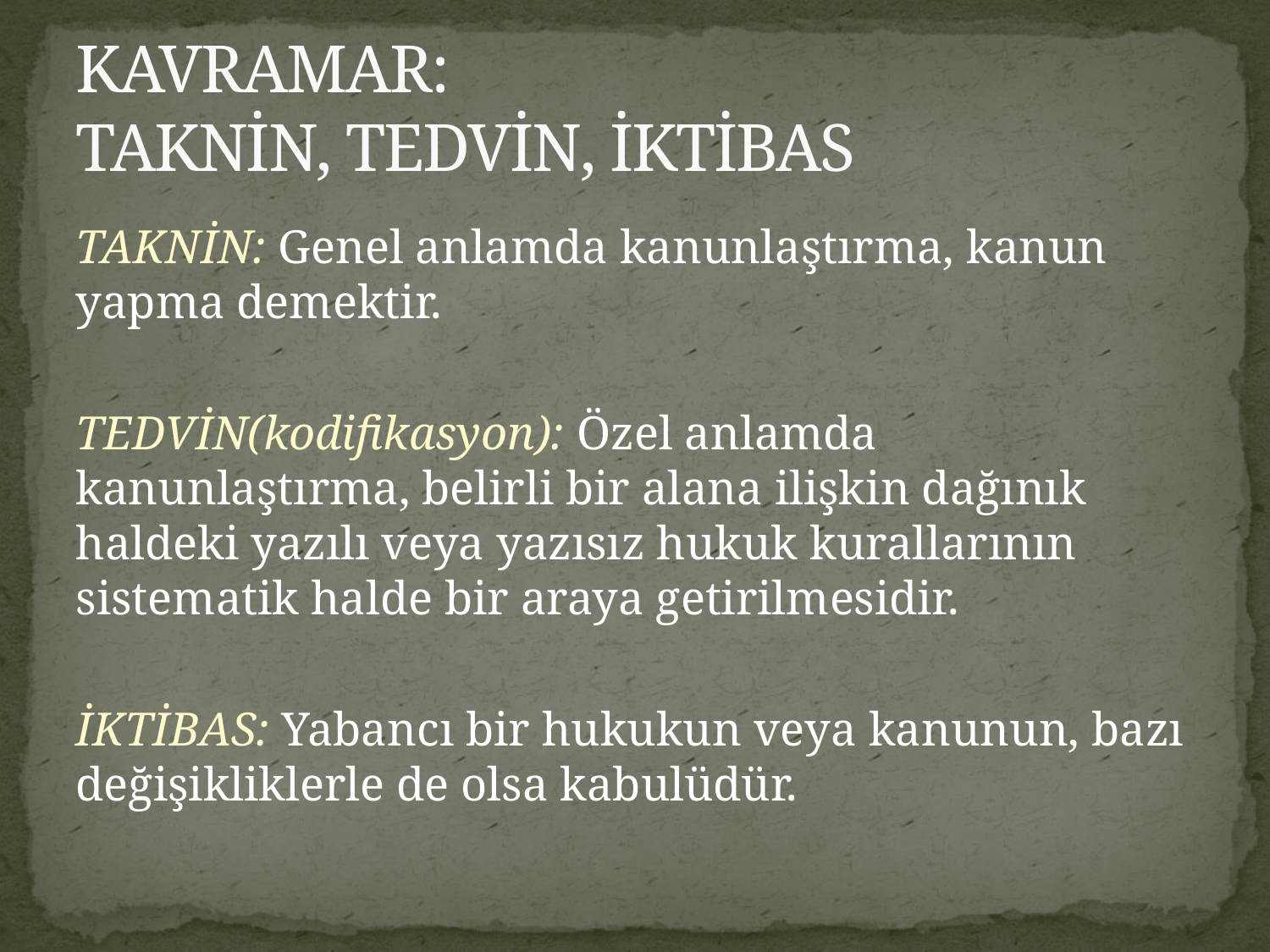

# KAVRAMAR: TAKNİN, TEDVİN, İKTİBAS
TAKNİN: Genel anlamda kanunlaştırma, kanun yapma demektir.

TEDVİN(kodifikasyon): Özel anlamda kanunlaştırma, belirli bir alana ilişkin dağınık haldeki yazılı veya yazısız hukuk kurallarının sistematik halde bir araya getirilmesidir.

İKTİBAS: Yabancı bir hukukun veya kanunun, bazı değişikliklerle de olsa kabulüdür.